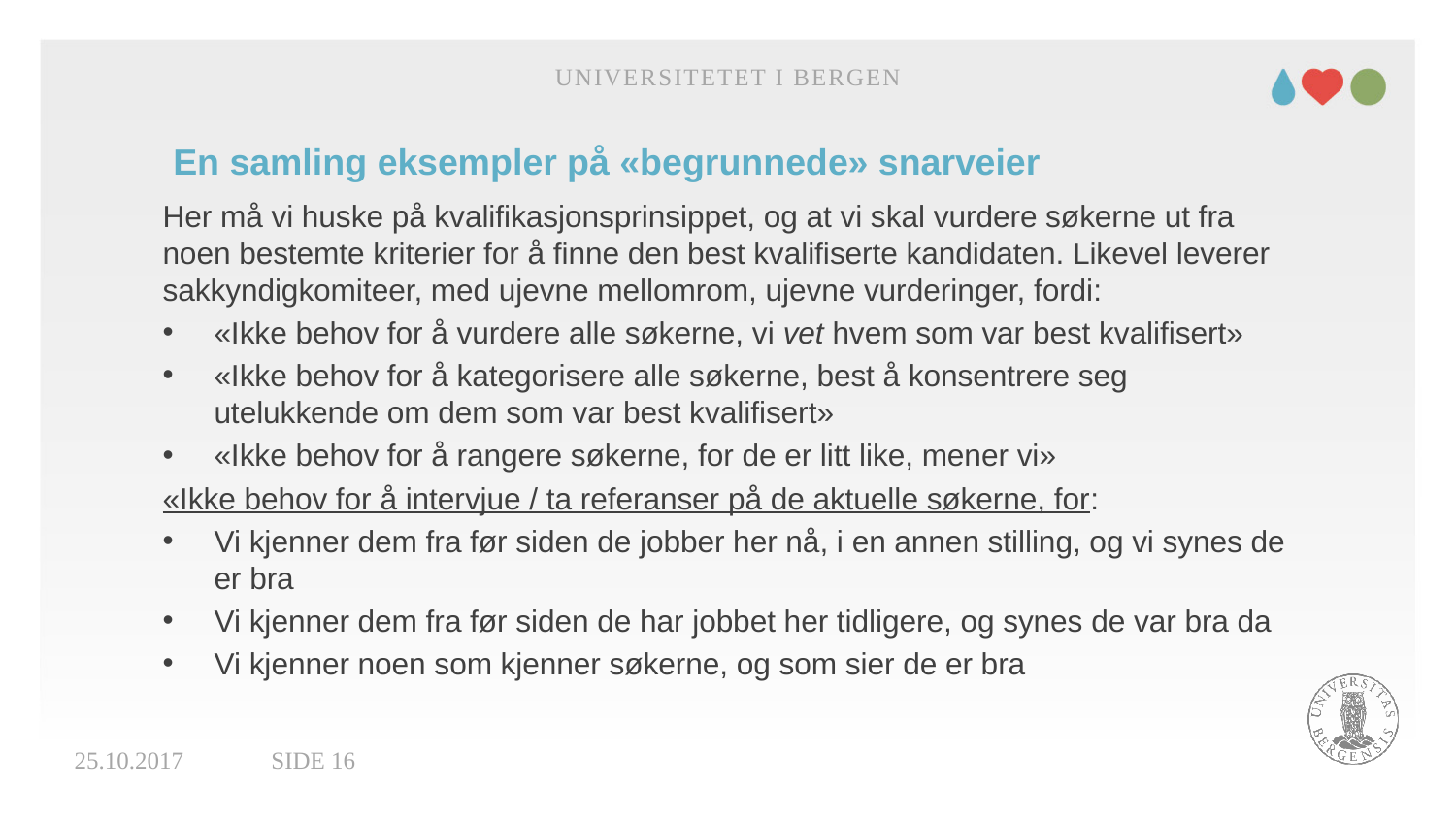

Universitetet i Bergen
# En samling eksempler på «begrunnede» snarveier
Her må vi huske på kvalifikasjonsprinsippet, og at vi skal vurdere søkerne ut fra noen bestemte kriterier for å finne den best kvalifiserte kandidaten. Likevel leverer sakkyndigkomiteer, med ujevne mellomrom, ujevne vurderinger, fordi:
«Ikke behov for å vurdere alle søkerne, vi vet hvem som var best kvalifisert»
«Ikke behov for å kategorisere alle søkerne, best å konsentrere seg utelukkende om dem som var best kvalifisert»
«Ikke behov for å rangere søkerne, for de er litt like, mener vi»
«Ikke behov for å intervjue / ta referanser på de aktuelle søkerne, for:
Vi kjenner dem fra før siden de jobber her nå, i en annen stilling, og vi synes de er bra
Vi kjenner dem fra før siden de har jobbet her tidligere, og synes de var bra da
Vi kjenner noen som kjenner søkerne, og som sier de er bra

25.10.2017
Side 16